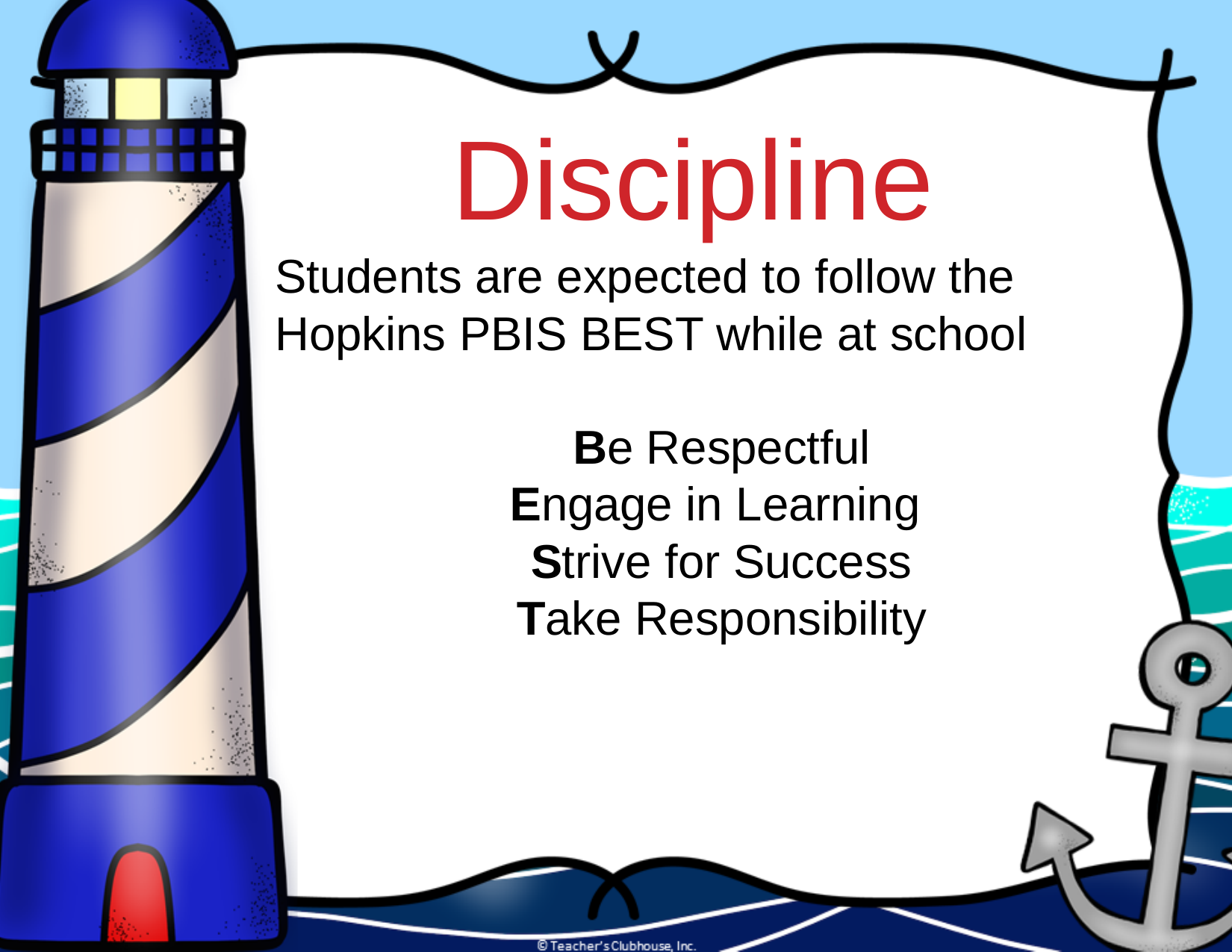

Discipline
Students are expected to follow the Hopkins PBIS BEST while at school

Be Respectful
Engage in Learning
Strive for Success
Take Responsibility